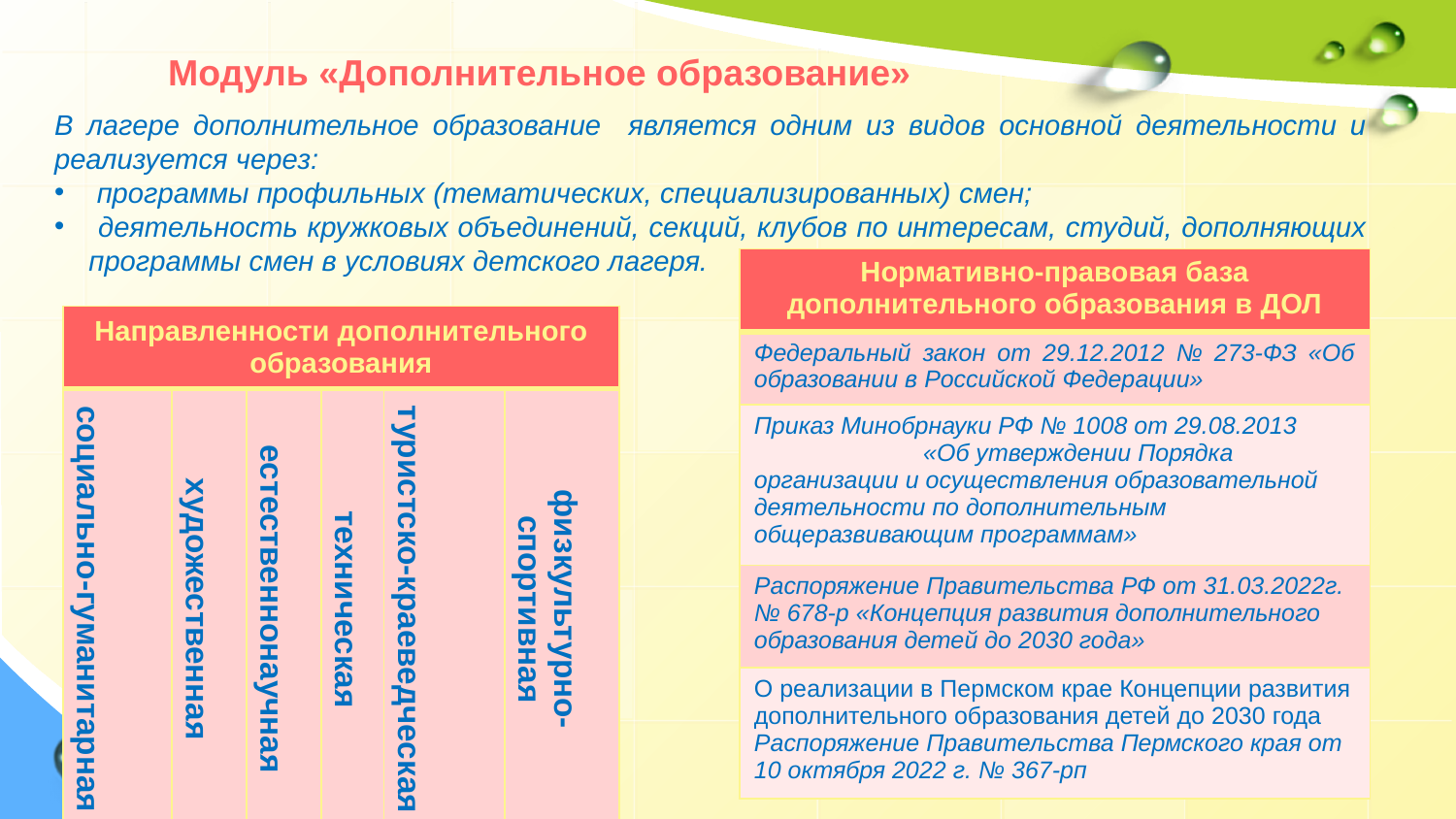

Модуль «Дополнительное образование»
В лагере дополнительное образование  является одним из видов основной деятельности и реализуется через:
 программы профильных (тематических, специализированных) смен;
 деятельность кружковых объединений, секций, клубов по интересам, студий, дополняющих программы смен в условиях детского лагеря.
| Нормативно-правовая база дополнительного образования в ДОЛ |
| --- |
| Федеральный закон от 29.12.2012 № 273-ФЗ «Об образовании в Российской Федерации» |
| Приказ Минобрнауки РФ № 1008 от 29.08.2013 «Об утверждении Порядка организации и осуществления образовательной деятельности по дополнительным общеразвивающим программам» |
| Распоряжение Правительства РФ от 31.03.2022г. № 678-р «Концепция развития дополнительного образования детей до 2030 года» |
| О реализации в Пермском крае Концепции развития дополнительного образования детей до 2030 года Распоряжение Правительства Пермского края от 10 октября 2022 г. № 367-рп |
| Направленности дополнительного образования |  |  |  |  |  |
| --- | --- | --- | --- | --- | --- |
| социально-гуманитарная | художественная | естественнонаучная | техническая | туристско-краеведческая | физкультурно-спортивная |